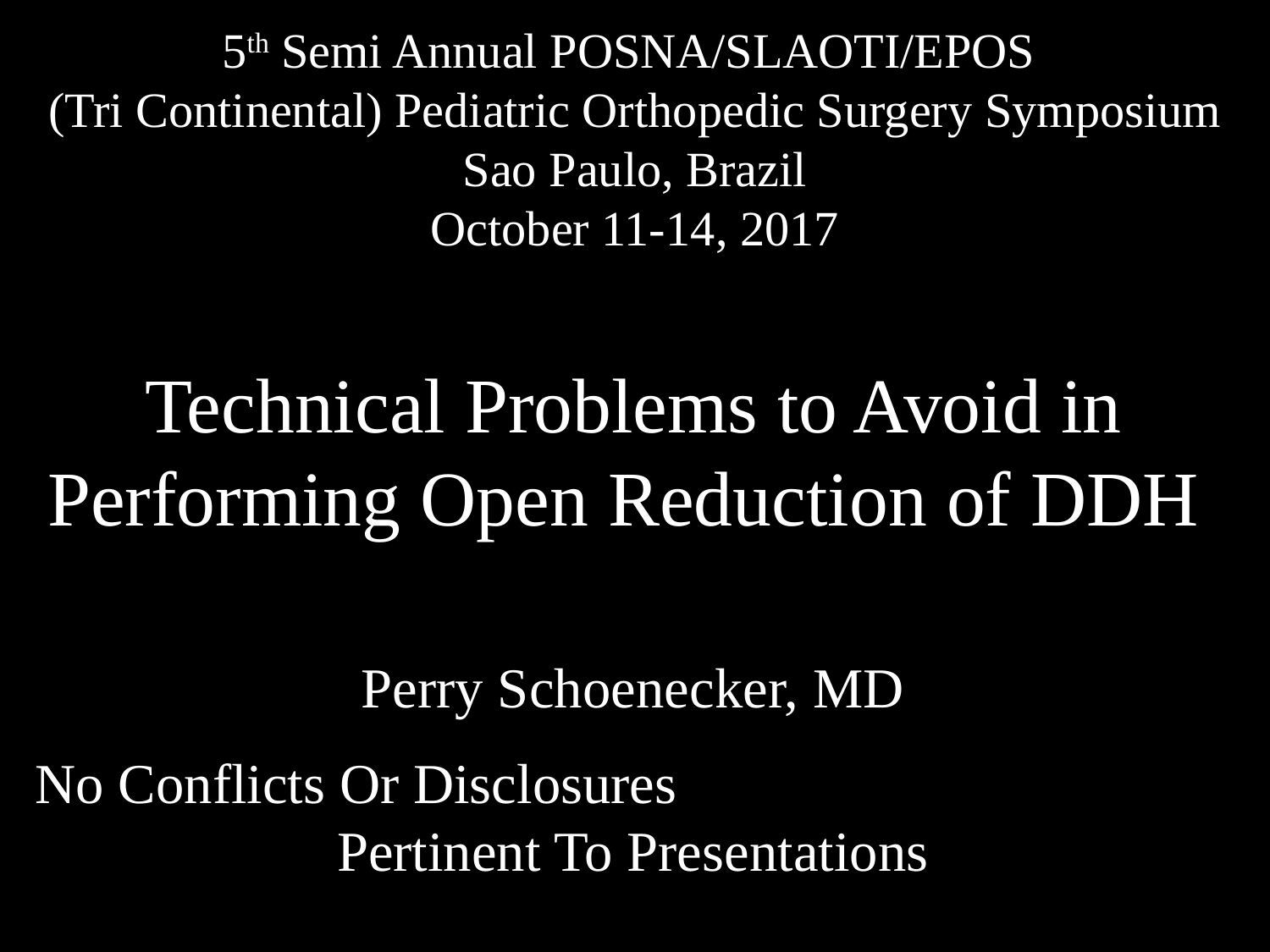

5th Semi Annual POSNA/SLAOTI/EPOS
(Tri Continental) Pediatric Orthopedic Surgery Symposium
Sao Paulo, Brazil
October 11-14, 2017
Technical Problems to Avoid in Performing Open Reduction of DDH
Perry Schoenecker, MD
No Conflicts Or Disclosures                                        Pertinent To Presentations